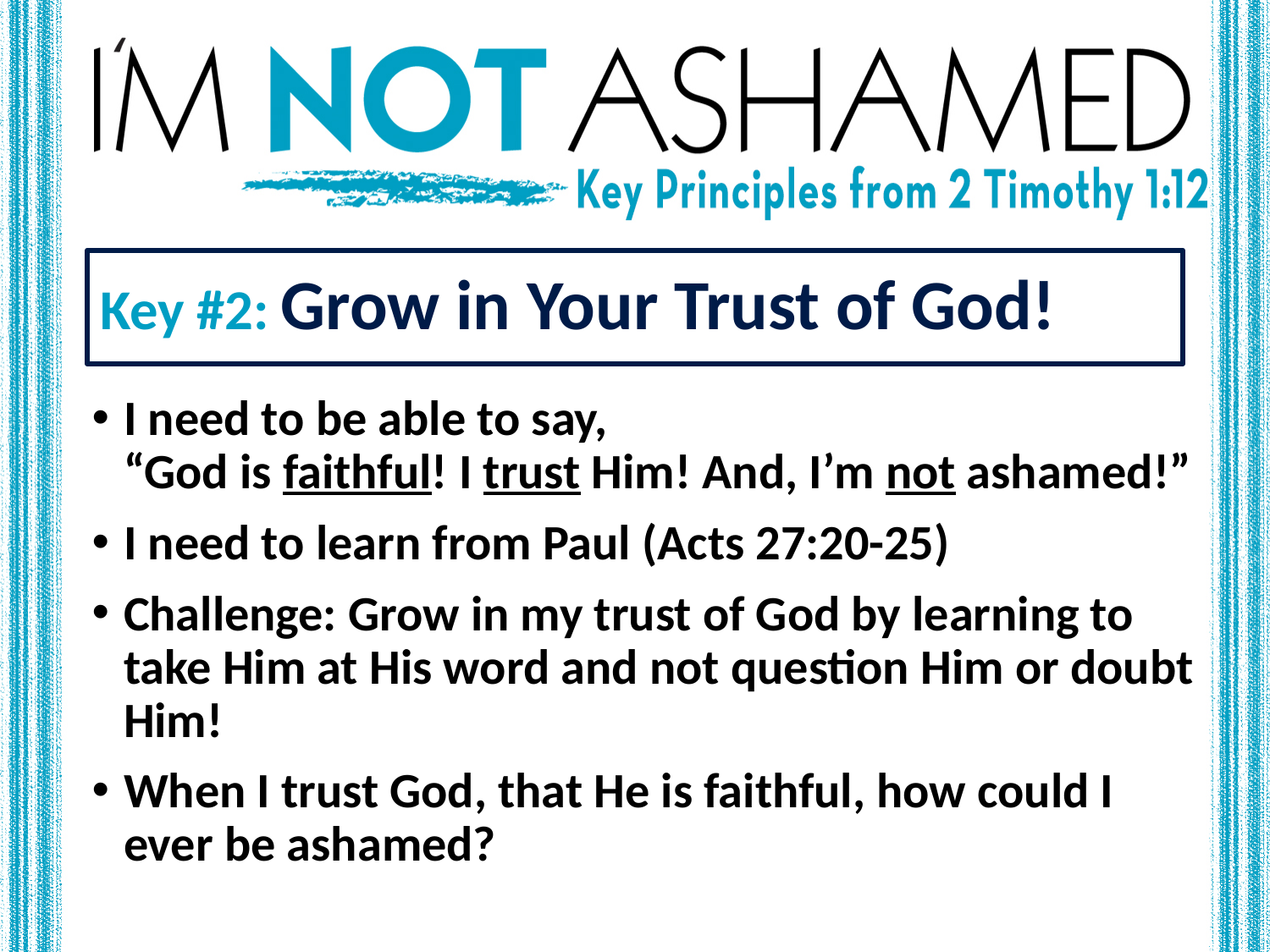

# Key #2: Grow in Your Trust of God!
I need to be able to say,
“God is faithful! I trust Him! And, I’m not ashamed!”
I need to learn from Paul (Acts 27:20-25)
Challenge: Grow in my trust of God by learning to take Him at His word and not question Him or doubt Him!
When I trust God, that He is faithful, how could I ever be ashamed?